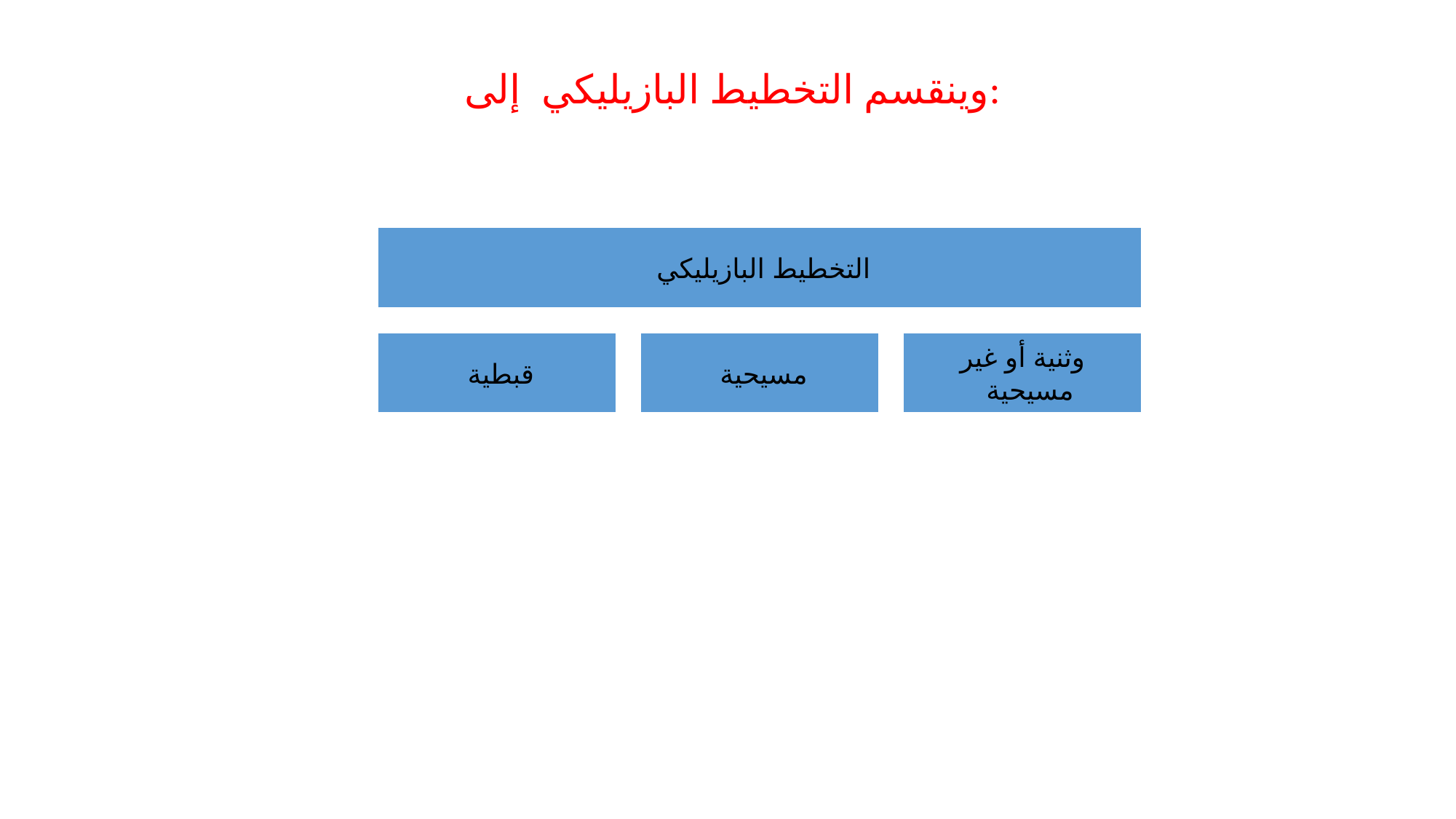

# وينقسم التخطيط البازيليكي  إلى:
التخطيط البازيليكي
قبطية
مسيحية
وثنية أو غير مسيحية